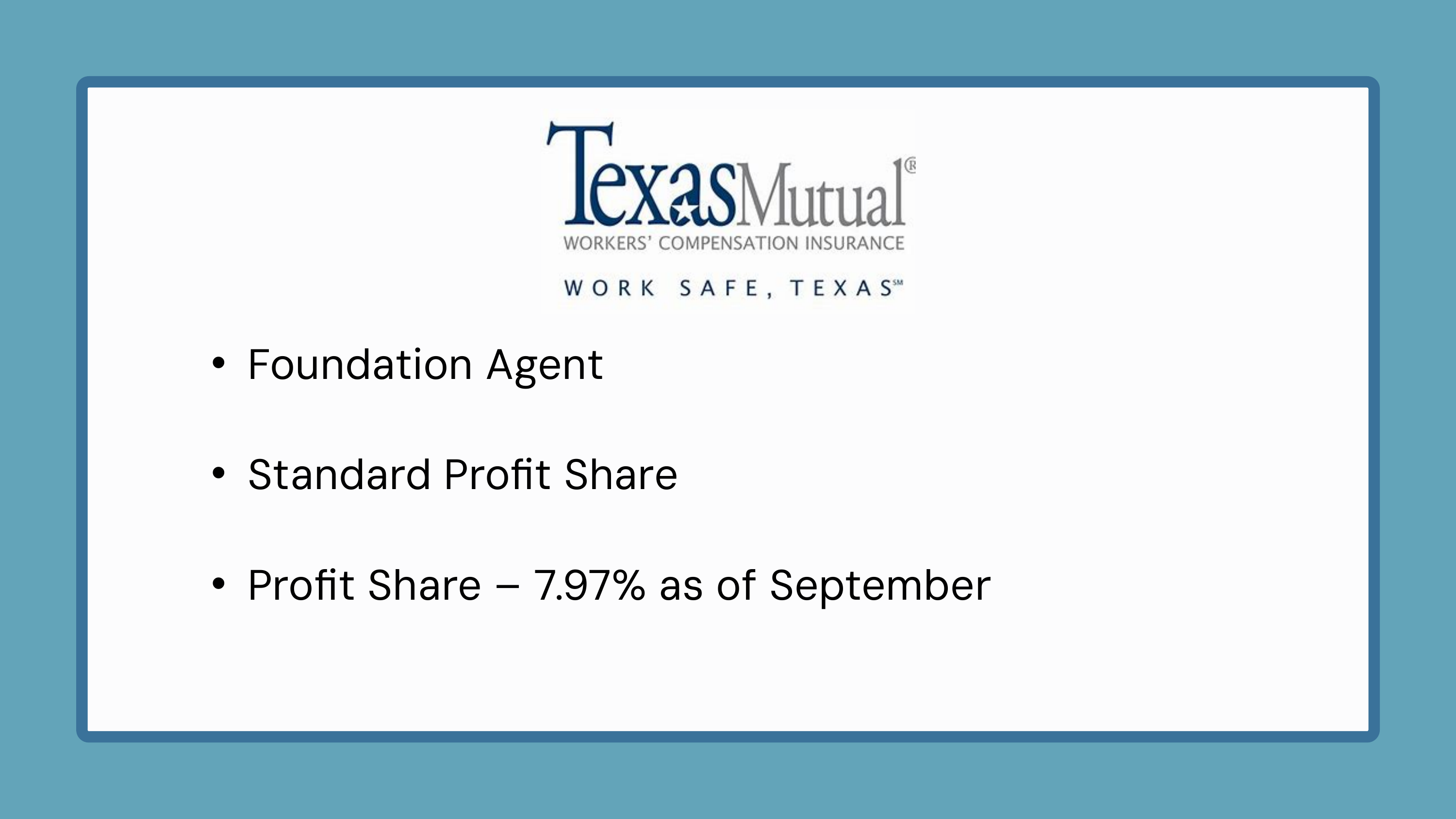

Foundation Agent

Standard Profit Share

Profit Share – 7.97% as of September